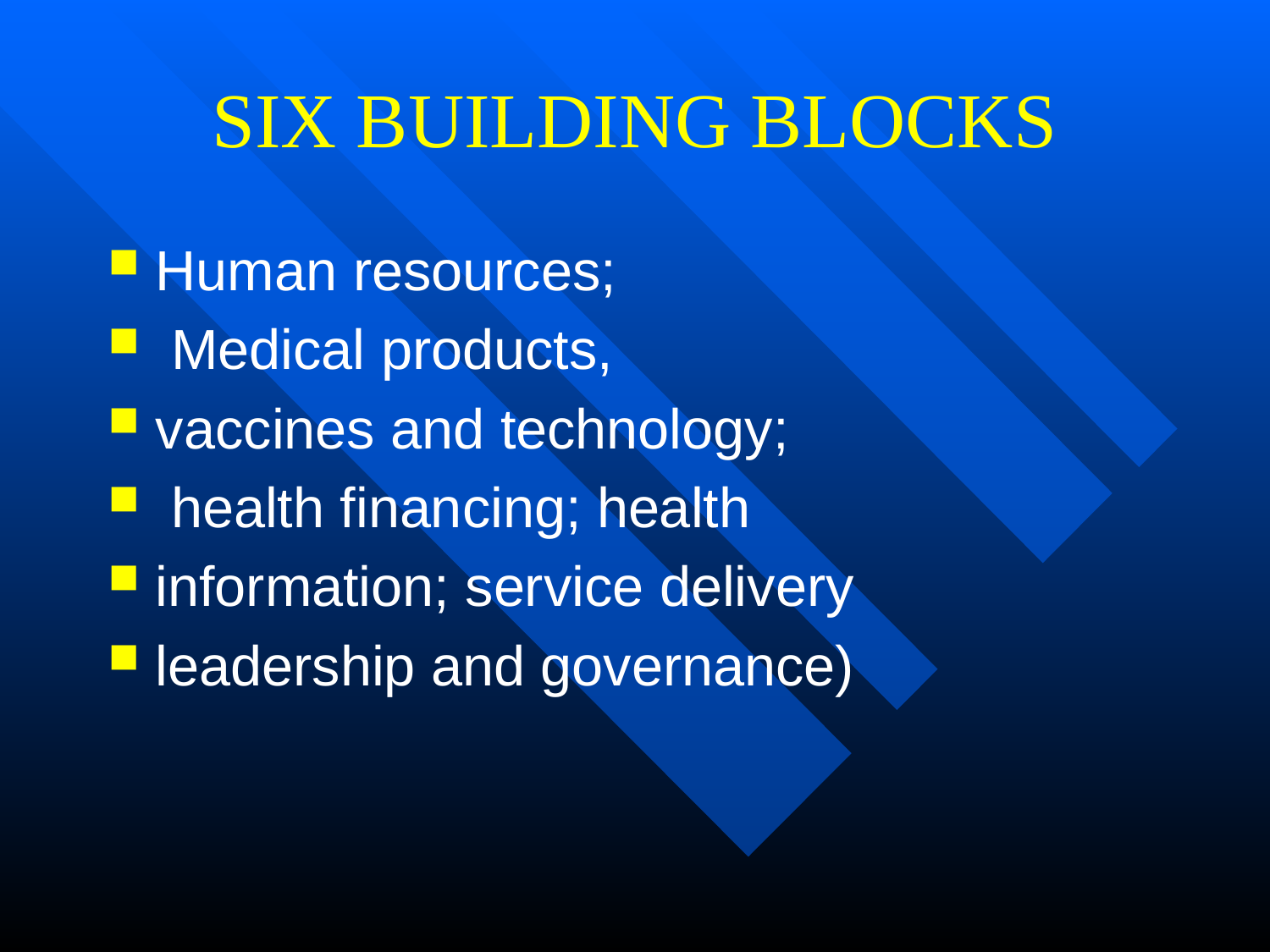

# SIX BUILDING BLOCKS
Human resources;
 Medical products,
vaccines and technology;
 health financing; health
information; service delivery
leadership and governance)